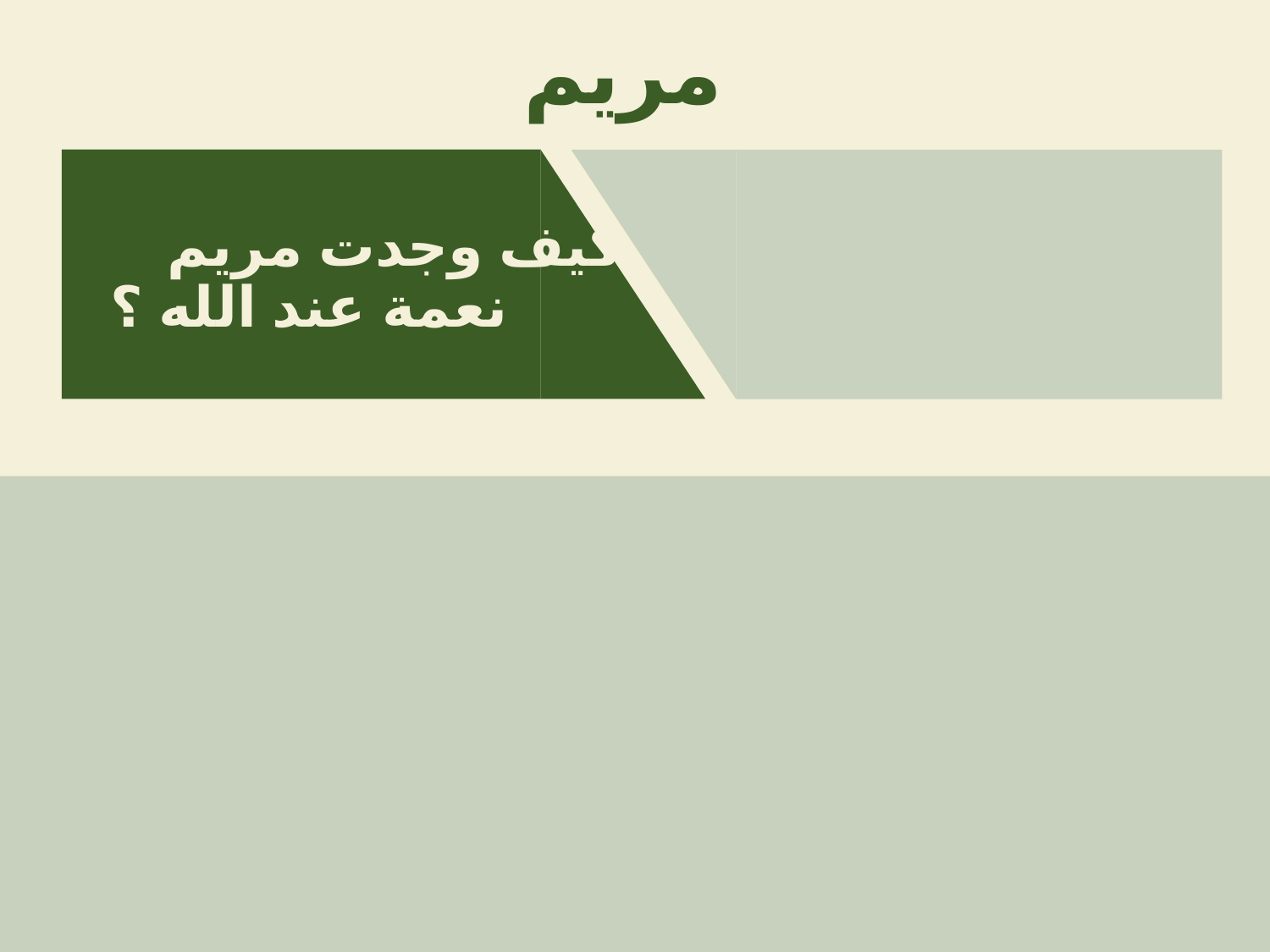

مريم

كيف وجدت مريم            نعمة عند الله ؟